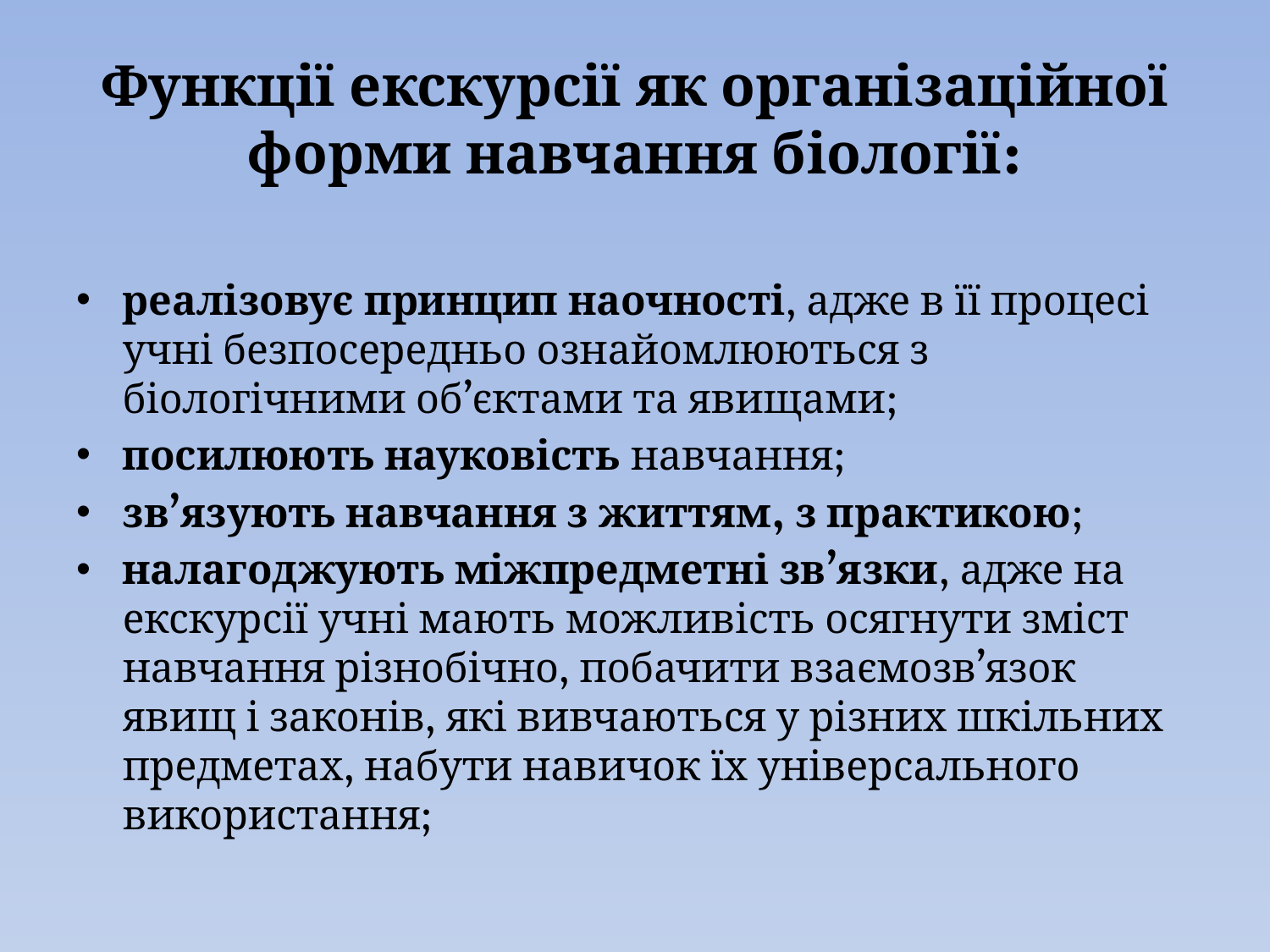

# Функції екскурсії як організаційної форми навчання біології:
реалізовує принцип наочності, адже в її процесі учні безпосередньо ознайомлюються з біологічними об’єктами та явищами;
посилюють науковість навчання;
зв’язують навчання з життям, з практикою;
налагоджують міжпредметні зв’язки, адже на екскурсії учні мають можливість осягнути зміст навчання різнобічно, побачити взаємозв’язок явищ і законів, які вивчаються у різних шкільних предметах, набути навичок їх універсального використання;